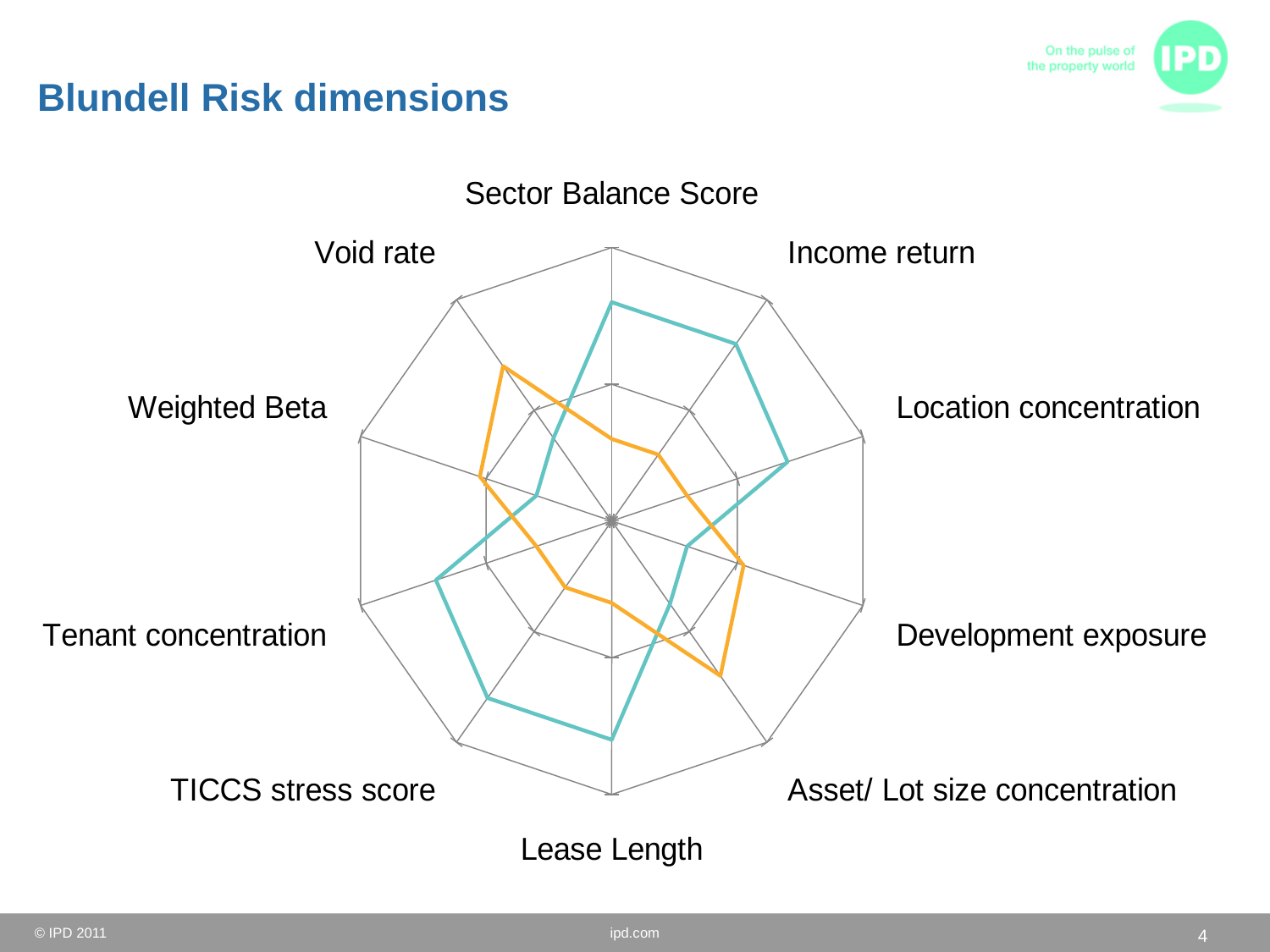

Blundell Risk dimensions

### Chart

| Category | Reeks 1 | Reeks 2 |
|---|---|---|
| Sector Balance Score | 32.0 | 12.0 |
| Income return | 32.0 | 12.0 |
| Location concentration | 28.0 | 12.0 |
| Development exposure | 12.0 | 21.0 |
| Asset/ Lot size concentration | 15.0 | 28.0 |
| Lease Length | 32.0 | 12.0 |
| TICCS stress score | 32.0 | 12.0 |
| Tenant concentration | 28.0 | 12.0 |
| Weighted Beta | 12.0 | 21.0 |
| Void rate | 15.0 | 28.0 |